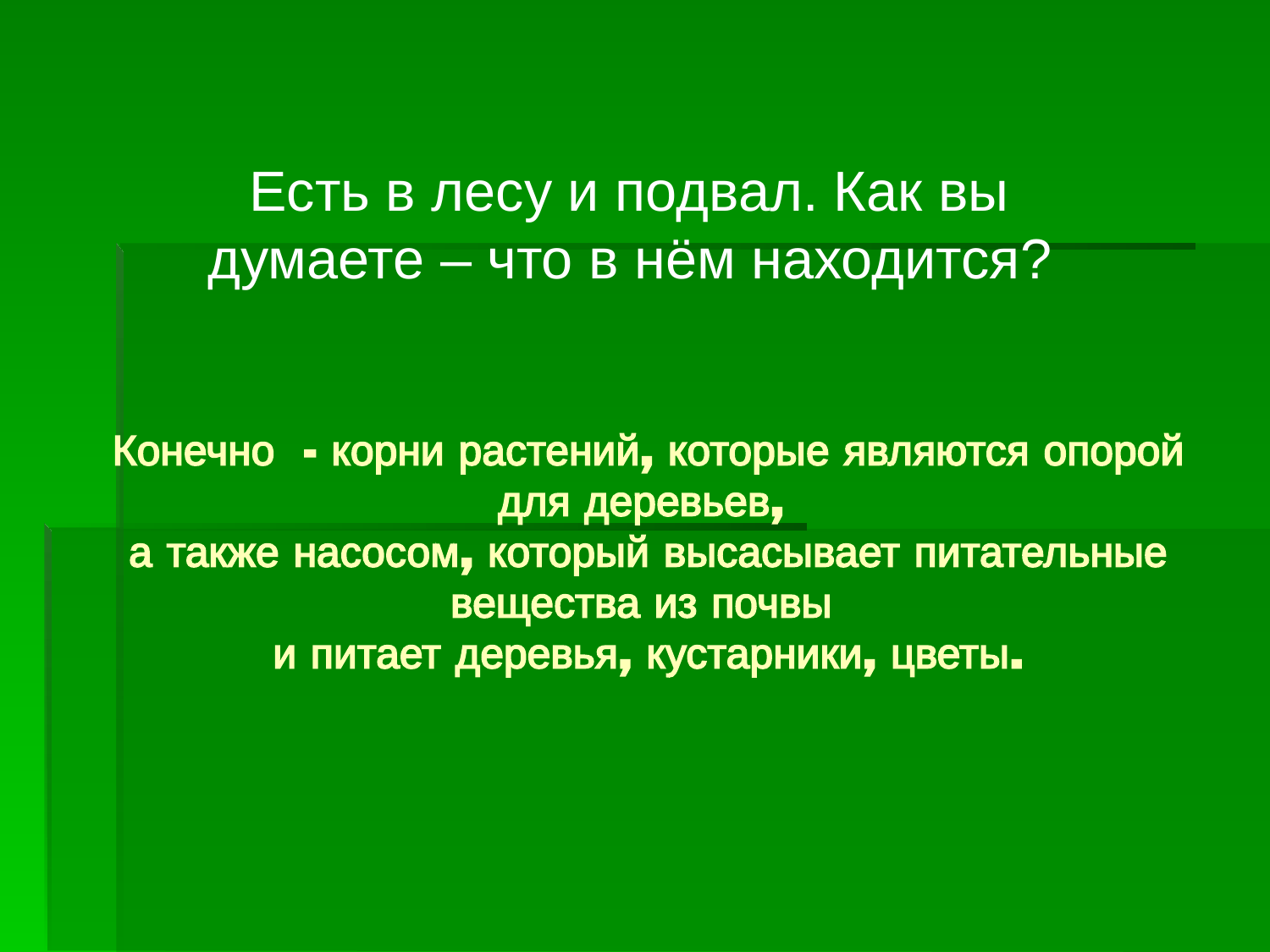

Есть в лесу и подвал. Как вы думаете – что в нём находится?
# Конечно  - корни растений, которые являются опорой для деревьев, а также насосом, который высасывает питательные вещества из почвы и питает деревья, кустарники, цветы.